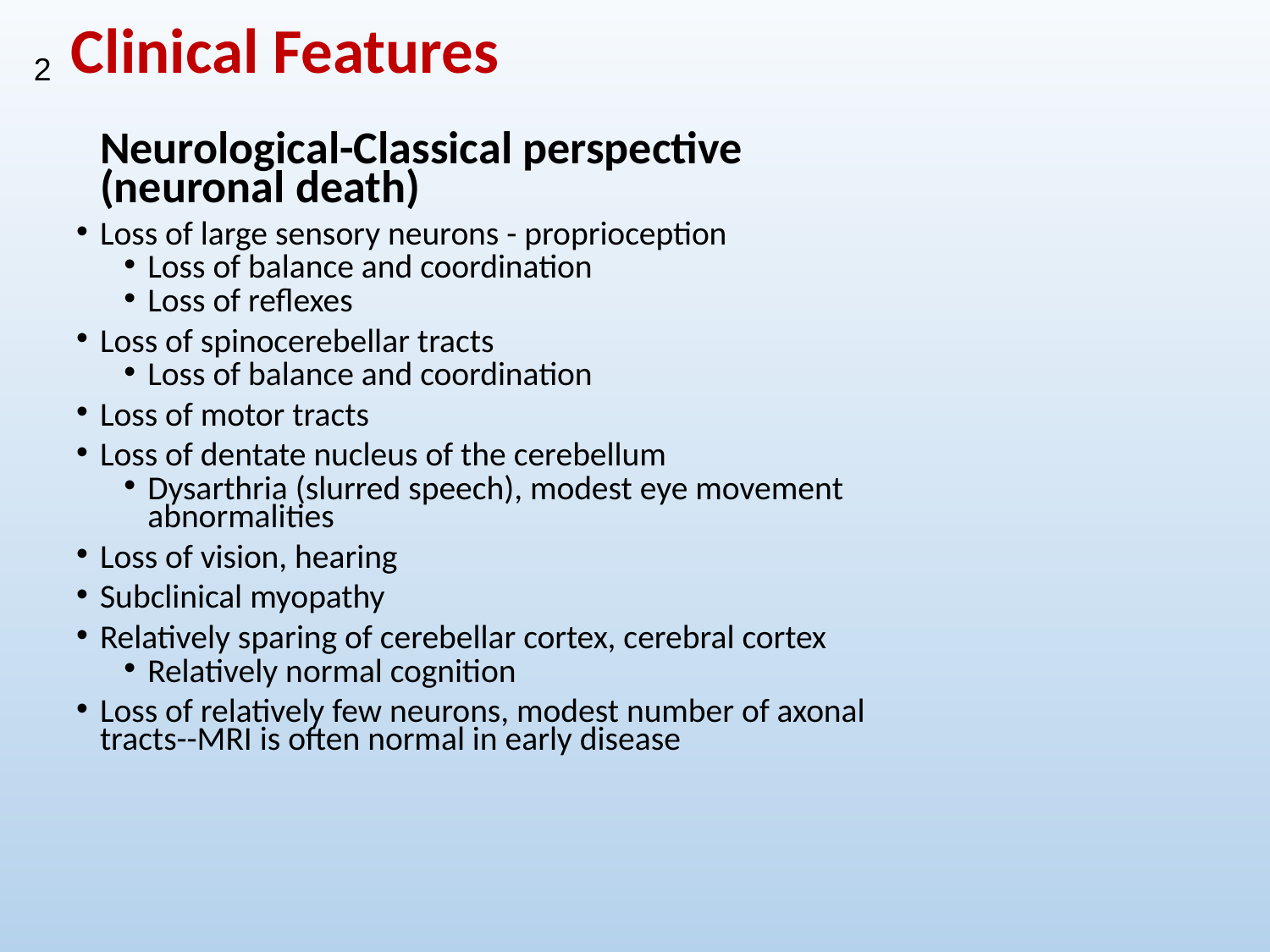

# Clinical Features
2
	Neurological-Classical perspective (neuronal death)
Loss of large sensory neurons - proprioception
Loss of balance and coordination
Loss of reflexes
Loss of spinocerebellar tracts
Loss of balance and coordination
Loss of motor tracts
Loss of dentate nucleus of the cerebellum
Dysarthria (slurred speech), modest eye movement abnormalities
Loss of vision, hearing
Subclinical myopathy
Relatively sparing of cerebellar cortex, cerebral cortex
Relatively normal cognition
Loss of relatively few neurons, modest number of axonal tracts--MRI is often normal in early disease